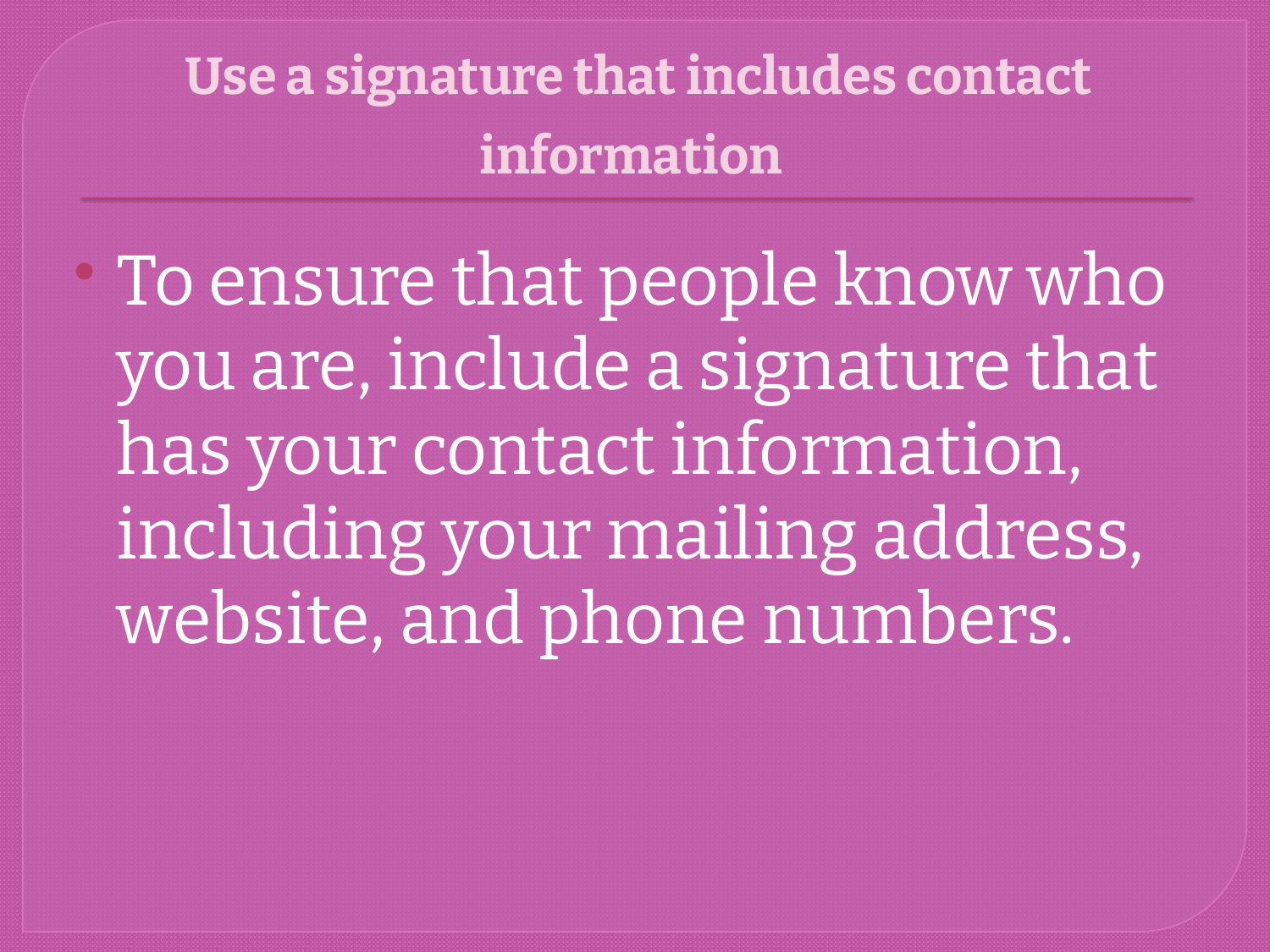

# Use a signature that includes contact information
To ensure that people know who you are, include a signature that has your contact information, including your mailing address, website, and phone numbers.